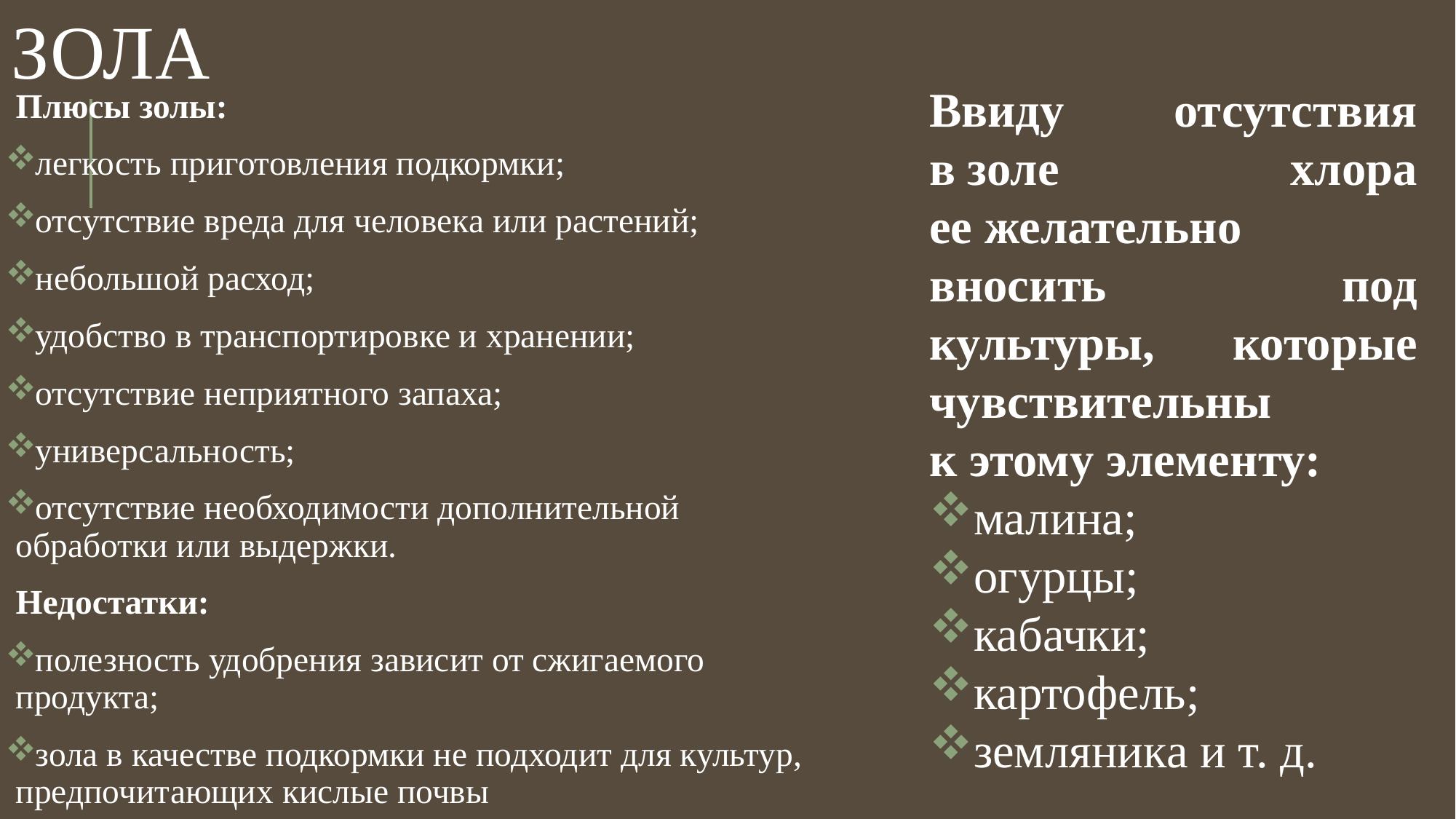

# ЗОЛА
Ввиду отсутствия в золе хлора ее желательно вносить под культуры, которые чувствительны к этому элементу:
малина;
огурцы;
кабачки;
картофель;
земляника и т. д.
Плюсы золы:
легкость приготовления подкормки;
отсутствие вреда для человека или растений;
небольшой расход;
удобство в транспортировке и хранении;
отсутствие неприятного запаха;
универсальность;
отсутствие необходимости дополнительной обработки или выдержки.
Недостатки:
полезность удобрения зависит от сжигаемого продукта;
зола в качестве подкормки не подходит для культур, предпочитающих кислые почвы